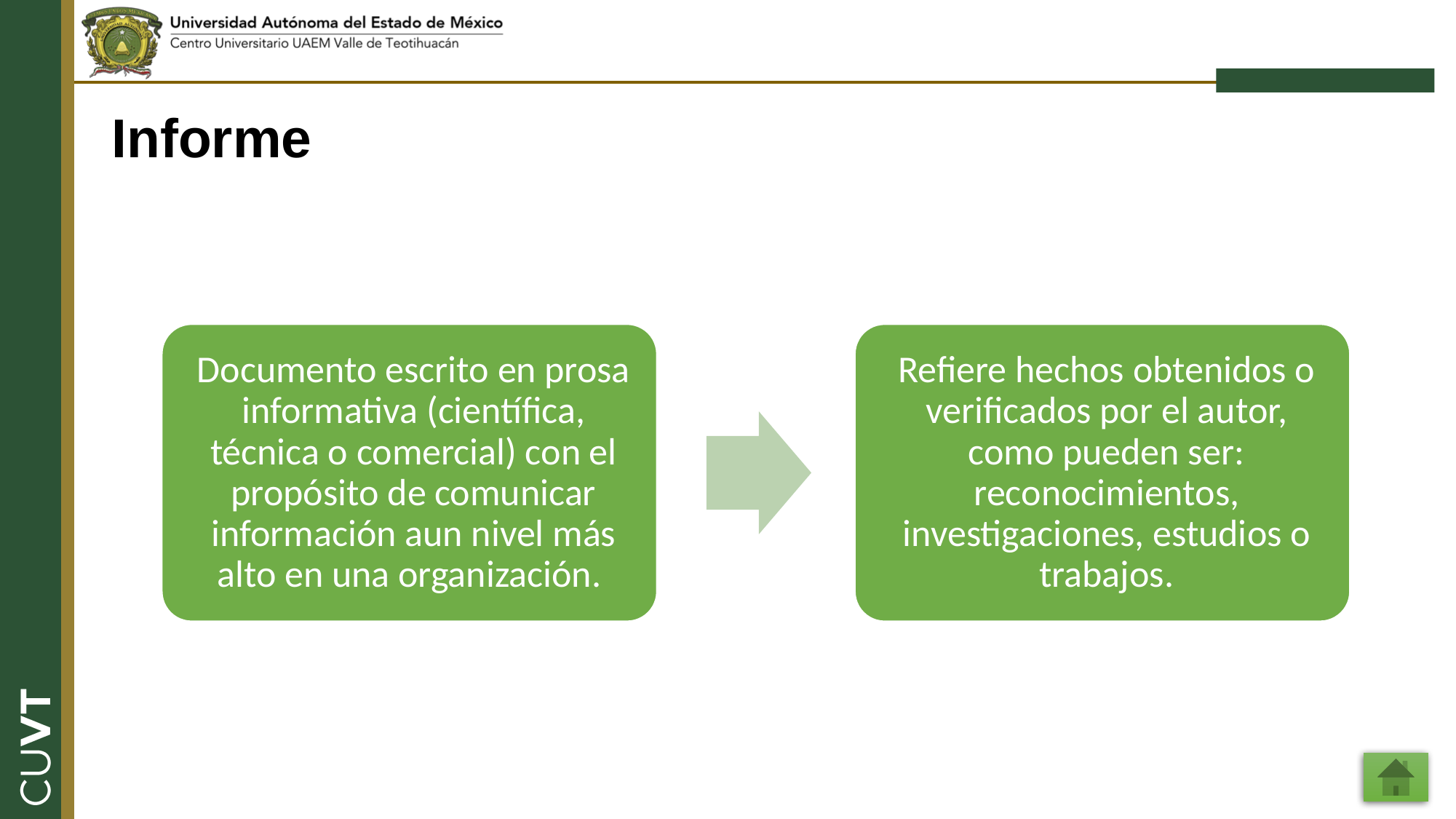

# Informe
Documento escrito en prosa informativa (científica, técnica o comercial) con el propósito de comunicar información aun nivel más alto en una organización.

Refiere hechos obtenidos o verificados por el autor, como pueden ser: reconocimientos, investigaciones, estudios o trabajos.